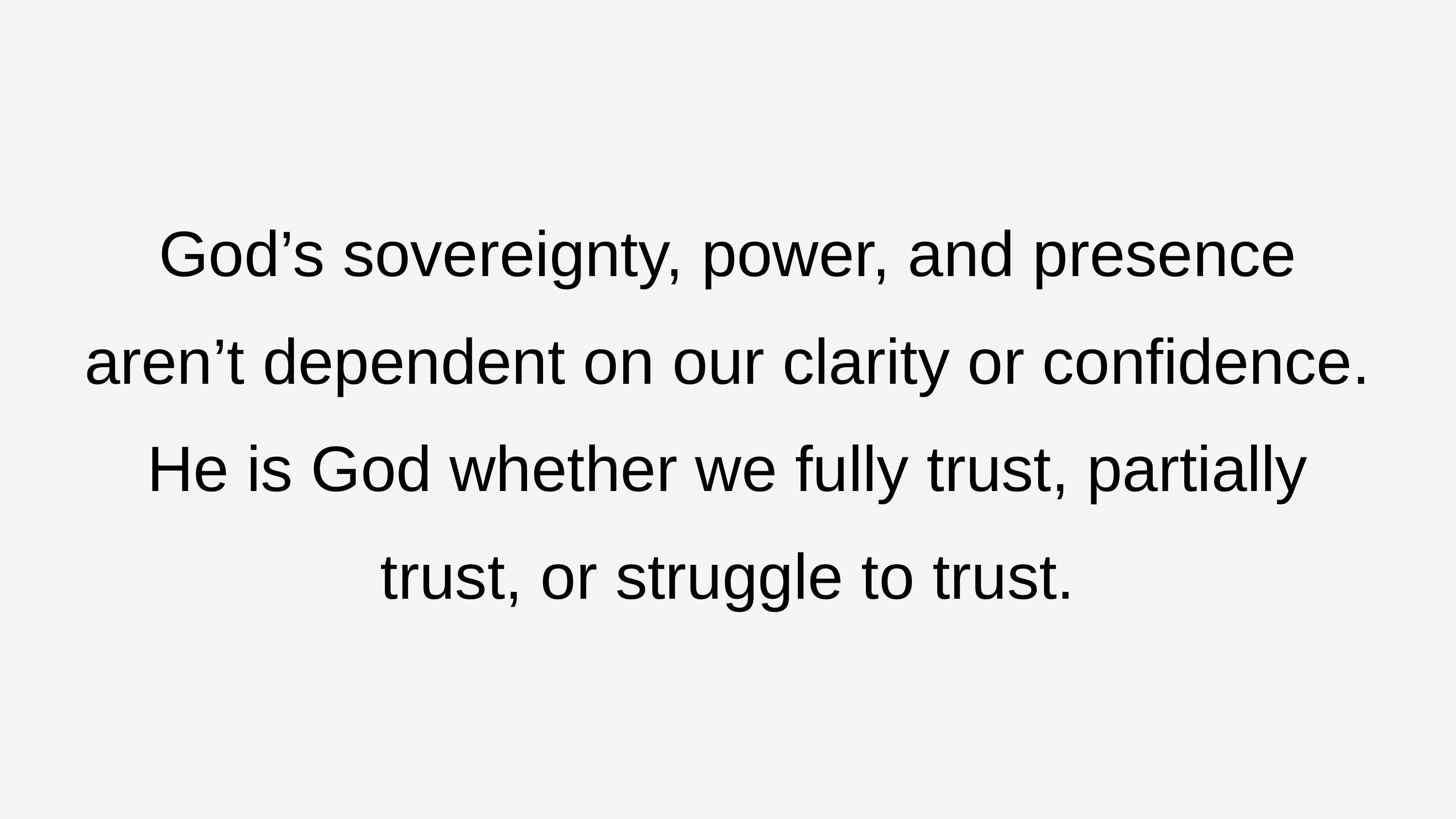

God’s sovereignty, power, and presence aren’t dependent on our clarity or confidence.
He is God whether we fully trust, partially trust, or struggle to trust.